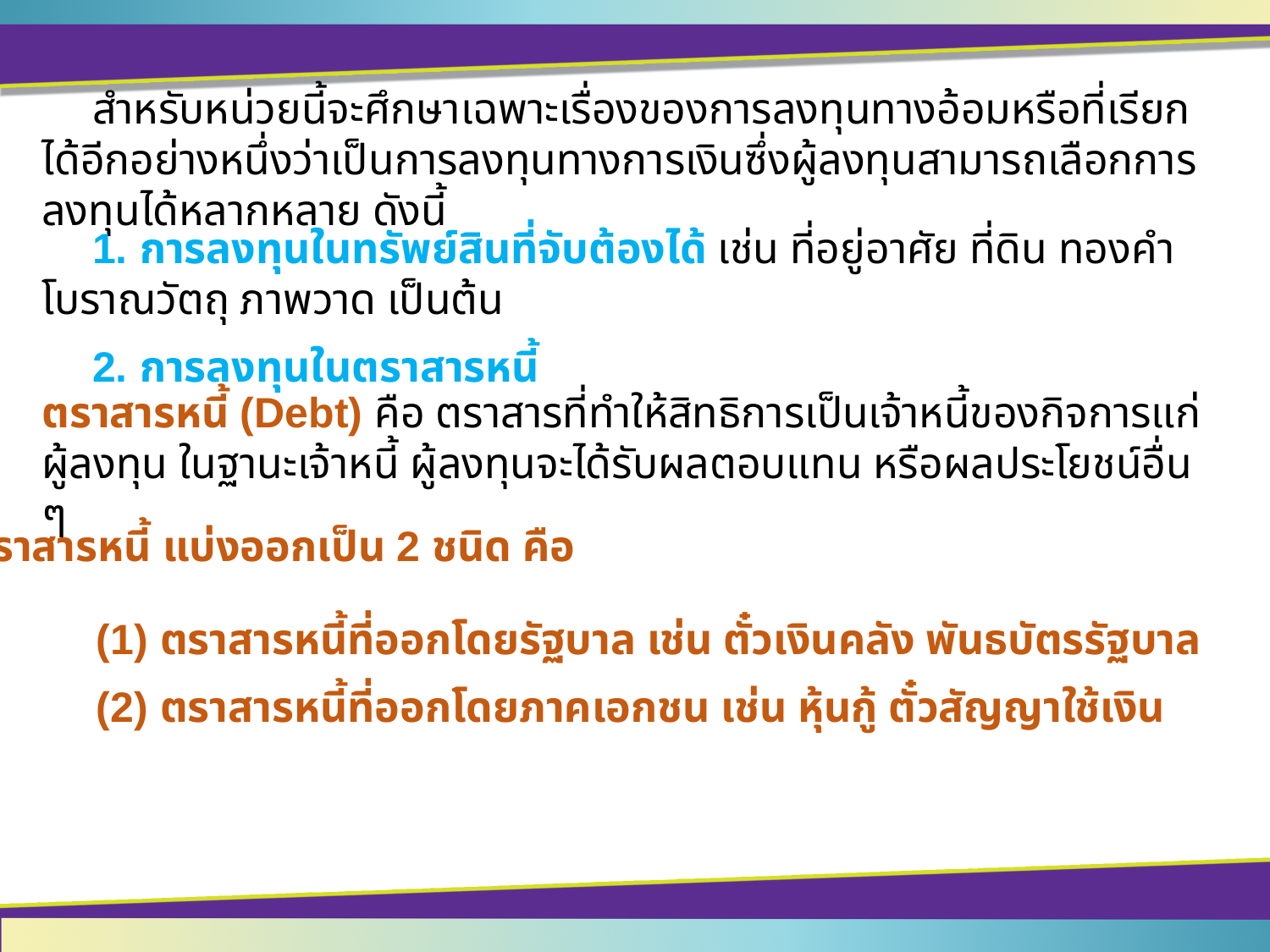

สำหรับหน่วยนี้จะศึกษาเฉพาะเรื่องของการลงทุนทางอ้อมหรือที่เรียกได้อีกอย่างหนึ่งว่าเป็นการลงทุนทางการเงินซึ่งผู้ลงทุนสามารถเลือกการลงทุนได้หลากหลาย ดังนี้
	1. การลงทุนในทรัพย์สินที่จับต้องได้ เช่น ที่อยู่อาศัย ที่ดิน ทองคำ โบราณวัตถุ ภาพวาด เป็นต้น

	2. การลงทุนในตราสารหนี้
ตราสารหนี้ (Debt) คือ ตราสารที่ทำให้สิทธิการเป็นเจ้าหนี้ของกิจการแก่ผู้ลงทุน ในฐานะเจ้าหนี้ ผู้ลงทุนจะได้รับผลตอบแทน หรือผลประโยชน์อื่น ๆ
ตราสารหนี้ แบ่งออกเป็น 2 ชนิด คือ
	(1) ตราสารหนี้ที่ออกโดยรัฐบาล เช่น ตั๋วเงินคลัง พันธบัตรรัฐบาล

	(2) ตราสารหนี้ที่ออกโดยภาคเอกชน เช่น หุ้นกู้ ตั๋วสัญญาใช้เงิน